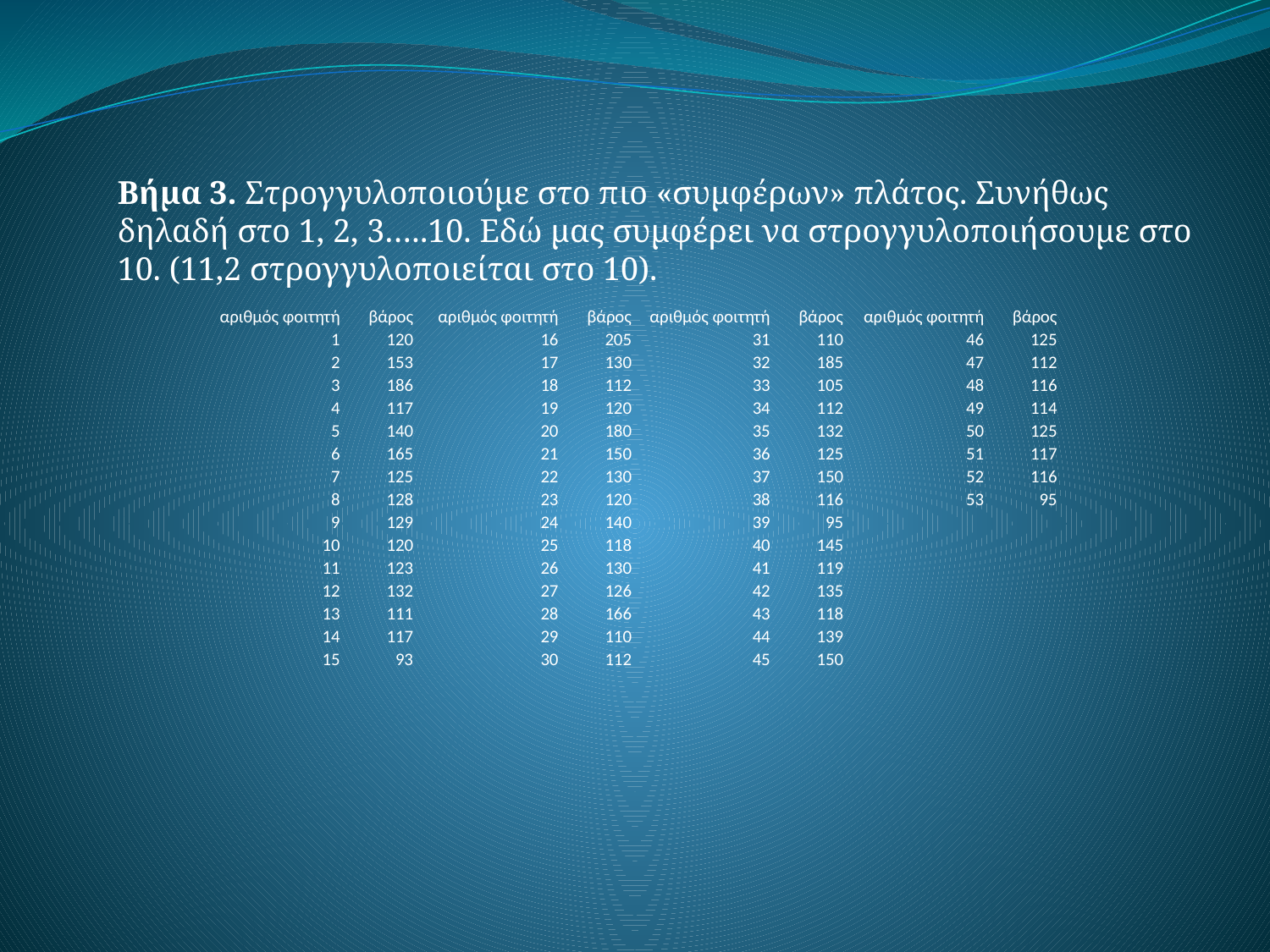

Βήμα 3. Στρογγυλοποιούμε στο πιο «συμφέρων» πλάτος. Συνήθως δηλαδή στο 1, 2, 3…..10. Εδώ μας συμφέρει να στρογγυλοποιήσουμε στο 10. (11,2 στρογγυλοποιείται στο 10).

|  |  |  |  |  |  |  |  |
| --- | --- | --- | --- | --- | --- | --- | --- |
| αριθμός φοιτητή | βάρος | αριθμός φοιτητή | βάρος | αριθμός φοιτητή | βάρος | αριθμός φοιτητή | βάρος |
| 1 | 120 | 16 | 205 | 31 | 110 | 46 | 125 |
| 2 | 153 | 17 | 130 | 32 | 185 | 47 | 112 |
| 3 | 186 | 18 | 112 | 33 | 105 | 48 | 116 |
| 4 | 117 | 19 | 120 | 34 | 112 | 49 | 114 |
| 5 | 140 | 20 | 180 | 35 | 132 | 50 | 125 |
| 6 | 165 | 21 | 150 | 36 | 125 | 51 | 117 |
| 7 | 125 | 22 | 130 | 37 | 150 | 52 | 116 |
| 8 | 128 | 23 | 120 | 38 | 116 | 53 | 95 |
| 9 | 129 | 24 | 140 | 39 | 95 |  |  |
| 10 | 120 | 25 | 118 | 40 | 145 |  |  |
| 11 | 123 | 26 | 130 | 41 | 119 |  |  |
| 12 | 132 | 27 | 126 | 42 | 135 |  |  |
| 13 | 111 | 28 | 166 | 43 | 118 |  |  |
| 14 | 117 | 29 | 110 | 44 | 139 |  |  |
| 15 | 93 | 30 | 112 | 45 | 150 |  |  |